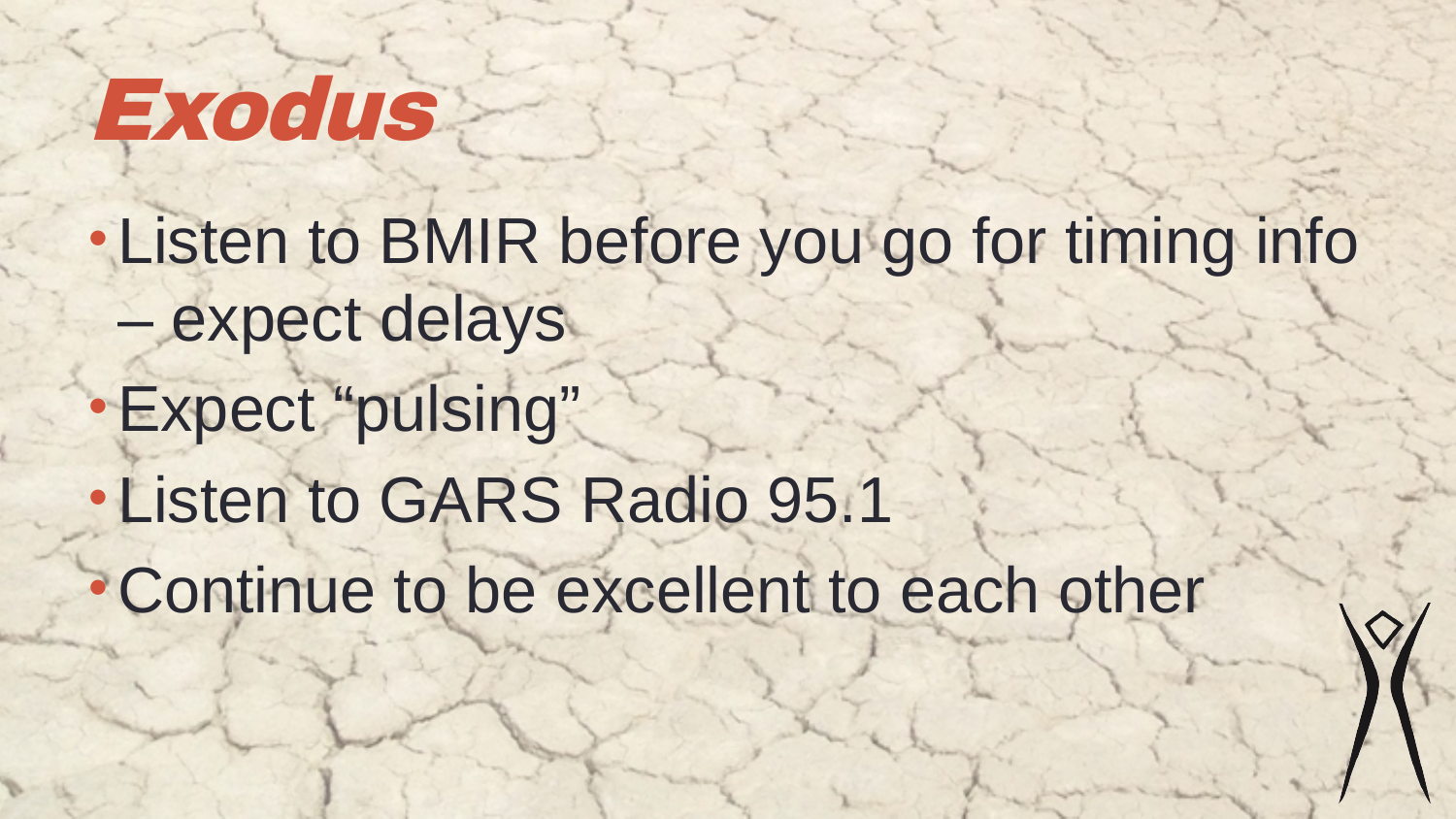

# Exodus
Listen to BMIR before you go for timing info – expect delays
Expect “pulsing”
Listen to GARS Radio 95.1
Continue to be excellent to each other